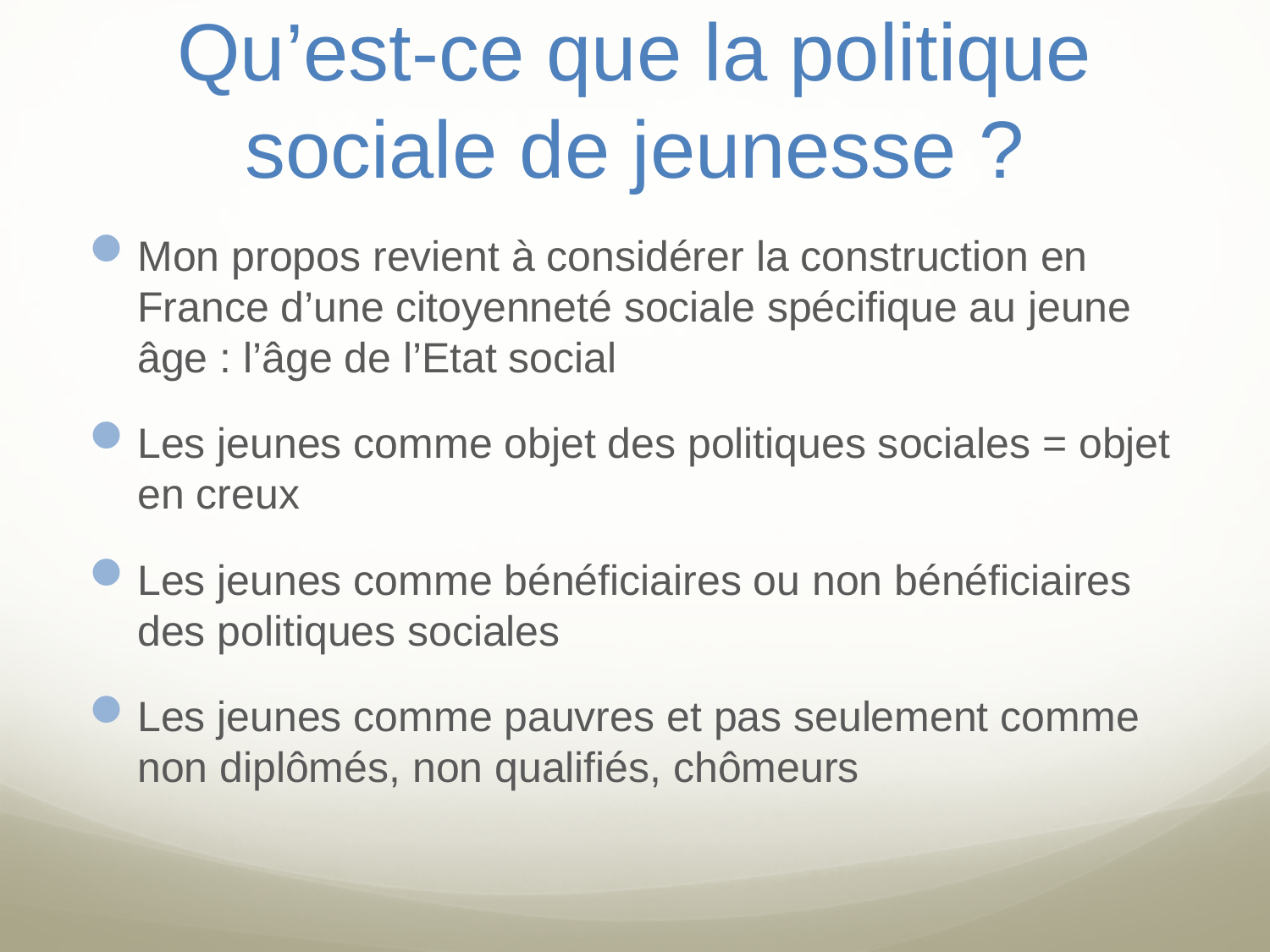

# Qu’est-ce que la politique sociale de jeunesse ?
Mon propos revient à considérer la construction en France d’une citoyenneté sociale spécifique au jeune âge : l’âge de l’Etat social
Les jeunes comme objet des politiques sociales = objet en creux
Les jeunes comme bénéficiaires ou non bénéficiaires des politiques sociales
Les jeunes comme pauvres et pas seulement comme non diplômés, non qualifiés, chômeurs